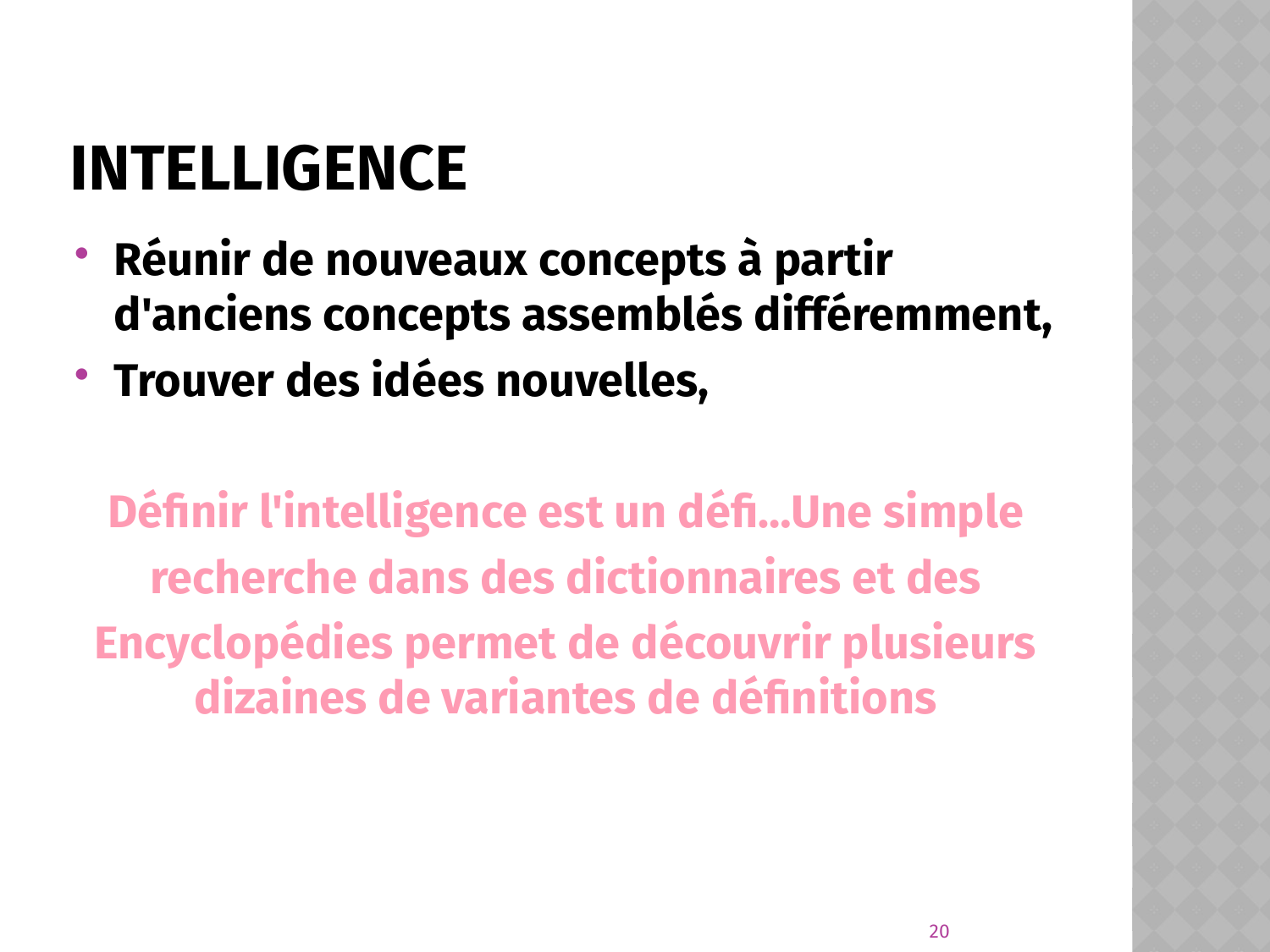

# Intelligence
Réunir de nouveaux concepts à partir d'anciens concepts assemblés différemment,
Trouver des idées nouvelles,

Définir l'intelligence est un défi…Une simple
recherche dans des dictionnaires et des
Encyclopédies permet de découvrir plusieurs dizaines de variantes de définitions

20